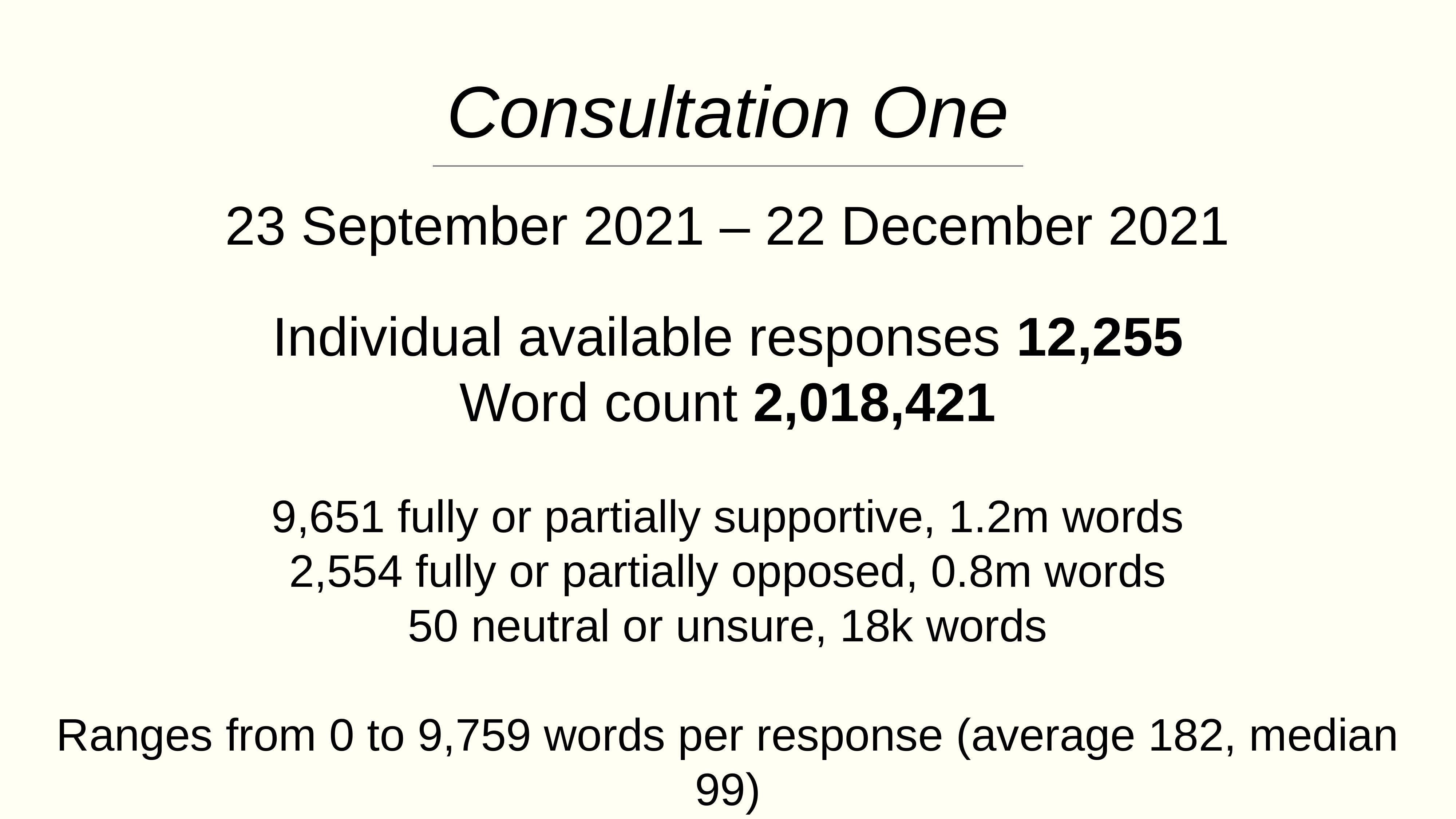

Consultation One

23 September 2021 – 22 December 2021

Individual available responses 12,255
Word count 2,018,421

9,651 fully or partially supportive, 1.2m words
2,554 fully or partially opposed, 0.8m words
50 neutral or unsure, 18k words

Ranges from 0 to 9,759 words per response (average 182, median 99)